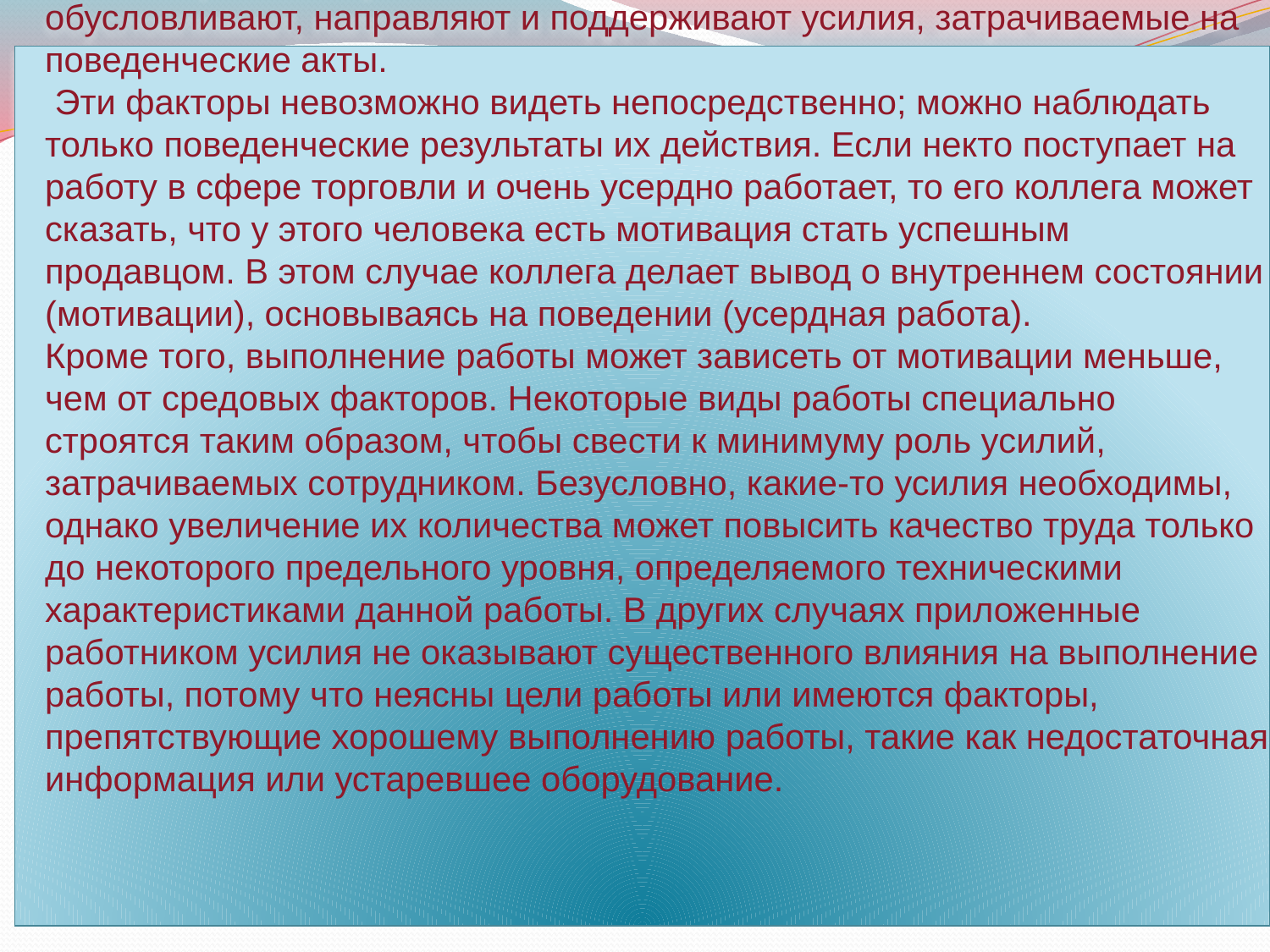

# Мотивация и выполнение работы.  Мотивация- совокупность множества факторов, которые обусловливают, направляют и поддерживают усилия, затрачиваемые на поведенческие акты. Эти факторы невозможно видеть непосредственно; можно наблюдать только поведенческие результаты их действия. Если некто поступает на работу в сфере торговли и очень усердно работает, то его коллега может сказать, что у этого человека есть мотивация стать успешным продавцом. В этом случае коллега делает вывод о внутреннем состоянии (мотивации), основываясь на поведении (усердная работа). Кроме того, выполнение работы может зависеть от мотивации меньше, чем от средовых факторов. Некоторые виды работы специально строятся таким образом, чтобы свести к минимуму роль усилий, затрачиваемых сотрудником. Безусловно, какие-то усилия необходимы, однако увеличение их количества может повысить качество труда только до некоторого предельного уровня, определяемого техническими характеристиками данной работы. В других случаях приложенные работником усилия не оказывают существенного влияния на выполнение работы, потому что неясны цели работы или имеются факторы, препятствующие хорошему выполнению работы, такие как недостаточная информация или устаревшее оборудование.